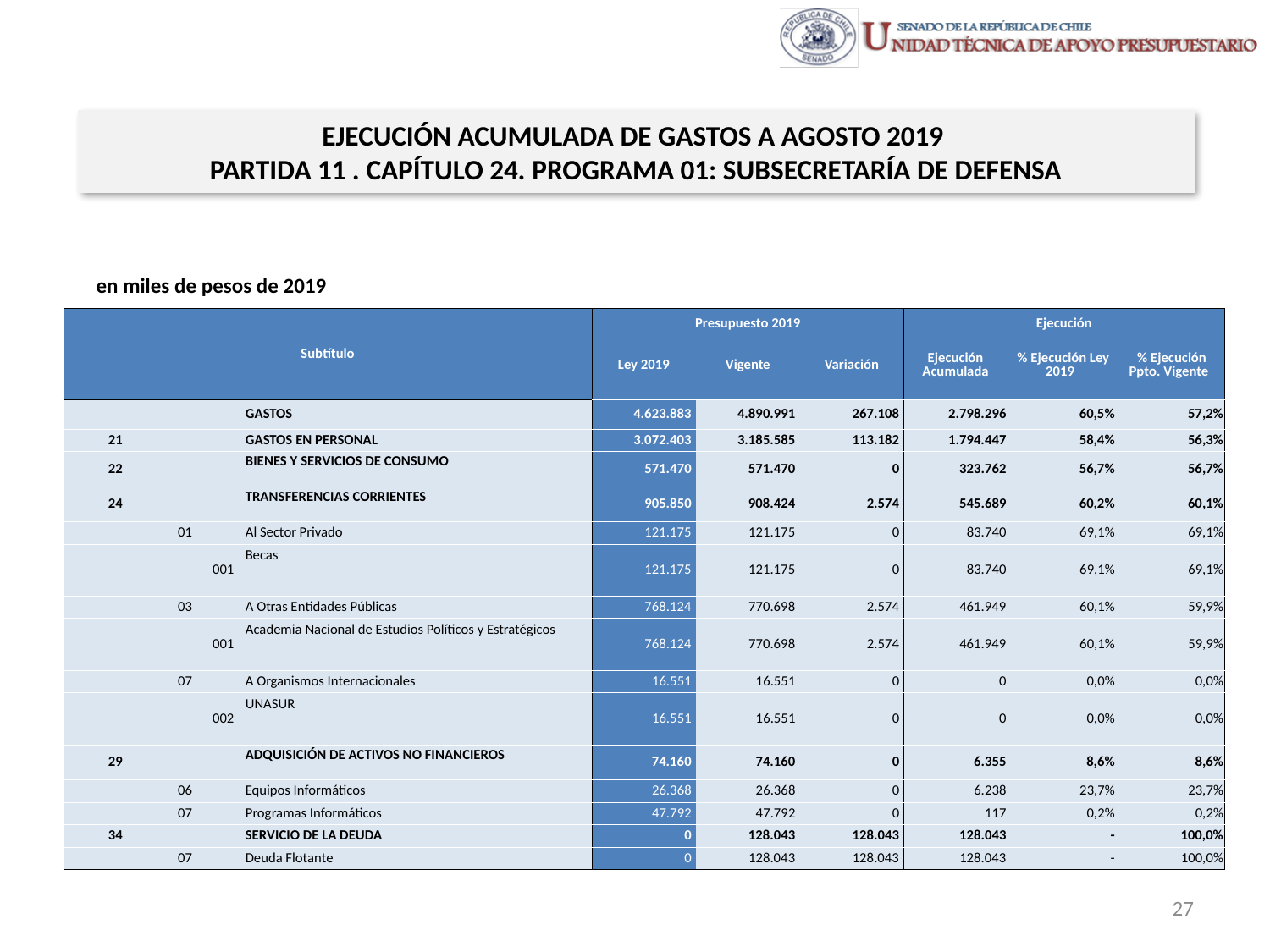

EJECUCIÓN ACUMULADA DE GASTOS A AGOSTO 2019
PARTIDA 11 . CAPÍTULO 24. PROGRAMA 01: SUBSECRETARÍA DE DEFENSA
en miles de pesos de 2019
| Subtítulo |  |  |  | Presupuesto 2019 |  |  | Ejecución |  |  |
| --- | --- | --- | --- | --- | --- | --- | --- | --- | --- |
|  |  |  |  | Ley 2019 | Vigente | Variación | Ejecución Acumulada | % Ejecución Ley 2019 | % Ejecución Ppto. Vigente |
|  |  |  | GASTOS | 4.623.883 | 4.890.991 | 267.108 | 2.798.296 | 60,5% | 57,2% |
| 21 |  |  | GASTOS EN PERSONAL | 3.072.403 | 3.185.585 | 113.182 | 1.794.447 | 58,4% | 56,3% |
| 22 |  |  | BIENES Y SERVICIOS DE CONSUMO | 571.470 | 571.470 | 0 | 323.762 | 56,7% | 56,7% |
| 24 |  |  | TRANSFERENCIAS CORRIENTES | 905.850 | 908.424 | 2.574 | 545.689 | 60,2% | 60,1% |
|  | 01 |  | Al Sector Privado | 121.175 | 121.175 | 0 | 83.740 | 69,1% | 69,1% |
|  |  | 001 | Becas | 121.175 | 121.175 | 0 | 83.740 | 69,1% | 69,1% |
|  | 03 |  | A Otras Entidades Públicas | 768.124 | 770.698 | 2.574 | 461.949 | 60,1% | 59,9% |
|  |  | 001 | Academia Nacional de Estudios Políticos y Estratégicos | 768.124 | 770.698 | 2.574 | 461.949 | 60,1% | 59,9% |
|  | 07 |  | A Organismos Internacionales | 16.551 | 16.551 | 0 | 0 | 0,0% | 0,0% |
|  |  | 002 | UNASUR | 16.551 | 16.551 | 0 | 0 | 0,0% | 0,0% |
| 29 |  |  | ADQUISICIÓN DE ACTIVOS NO FINANCIEROS | 74.160 | 74.160 | 0 | 6.355 | 8,6% | 8,6% |
|  | 06 |  | Equipos Informáticos | 26.368 | 26.368 | 0 | 6.238 | 23,7% | 23,7% |
|  | 07 |  | Programas Informáticos | 47.792 | 47.792 | 0 | 117 | 0,2% | 0,2% |
| 34 |  |  | SERVICIO DE LA DEUDA | 0 | 128.043 | 128.043 | 128.043 | - | 100,0% |
|  | 07 |  | Deuda Flotante | 0 | 128.043 | 128.043 | 128.043 | - | 100,0% |
Fuente: Elaboración propia en base  a Informes de ejecución presupuestaria mensual de DIPRES

27